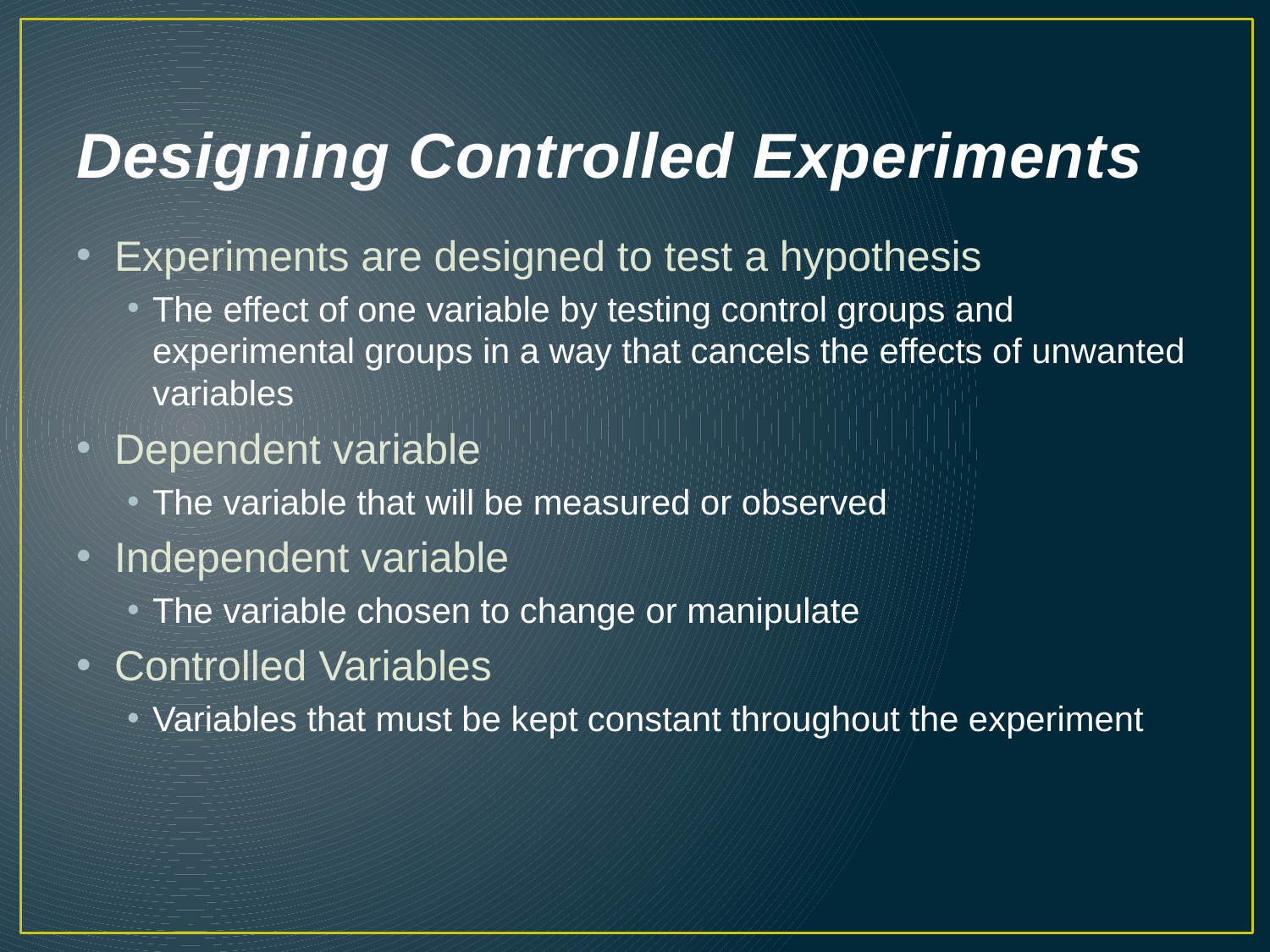

# Designing Controlled Experiments
Experiments are designed to test a hypothesis
The effect of one variable by testing control groups and experimental groups in a way that cancels the effects of unwanted variables
Dependent variable
The variable that will be measured or observed
Independent variable
The variable chosen to change or manipulate
Controlled Variables
Variables that must be kept constant throughout the experiment